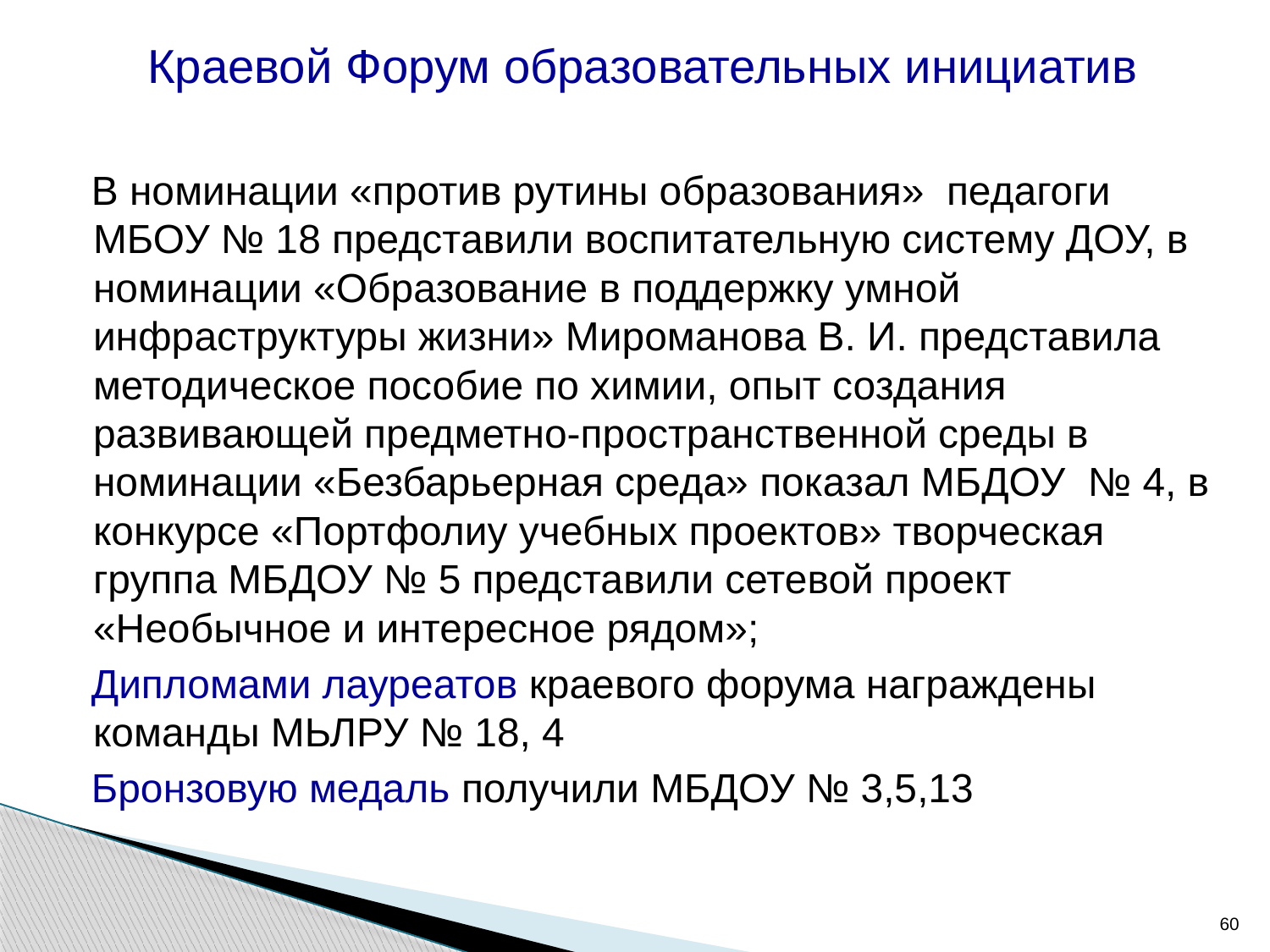

Краевой Форум образовательных инициатив

   В номинации «против рутины образования»  педагоги МБОУ № 18 представили воспитательную систему ДОУ, в номинации «Образование в поддержку умной инфраструктуры жизни» Мироманова В. И. представила методическое пособие по химии, опыт создания развивающей предметно-пространственной среды в номинации «Безбарьерная среда» показал МБДОУ  № 4, в конкурсе «Портфолиу учебных проектов» творческая группа МБДОУ № 5 представили сетевой проект «Необычное и интересное рядом»;
   Дипломами лауреатов краевого форума награждены команды МЬЛРУ № 18, 4
   Бронзовую медаль получили МБДОУ № 3,5,13
60